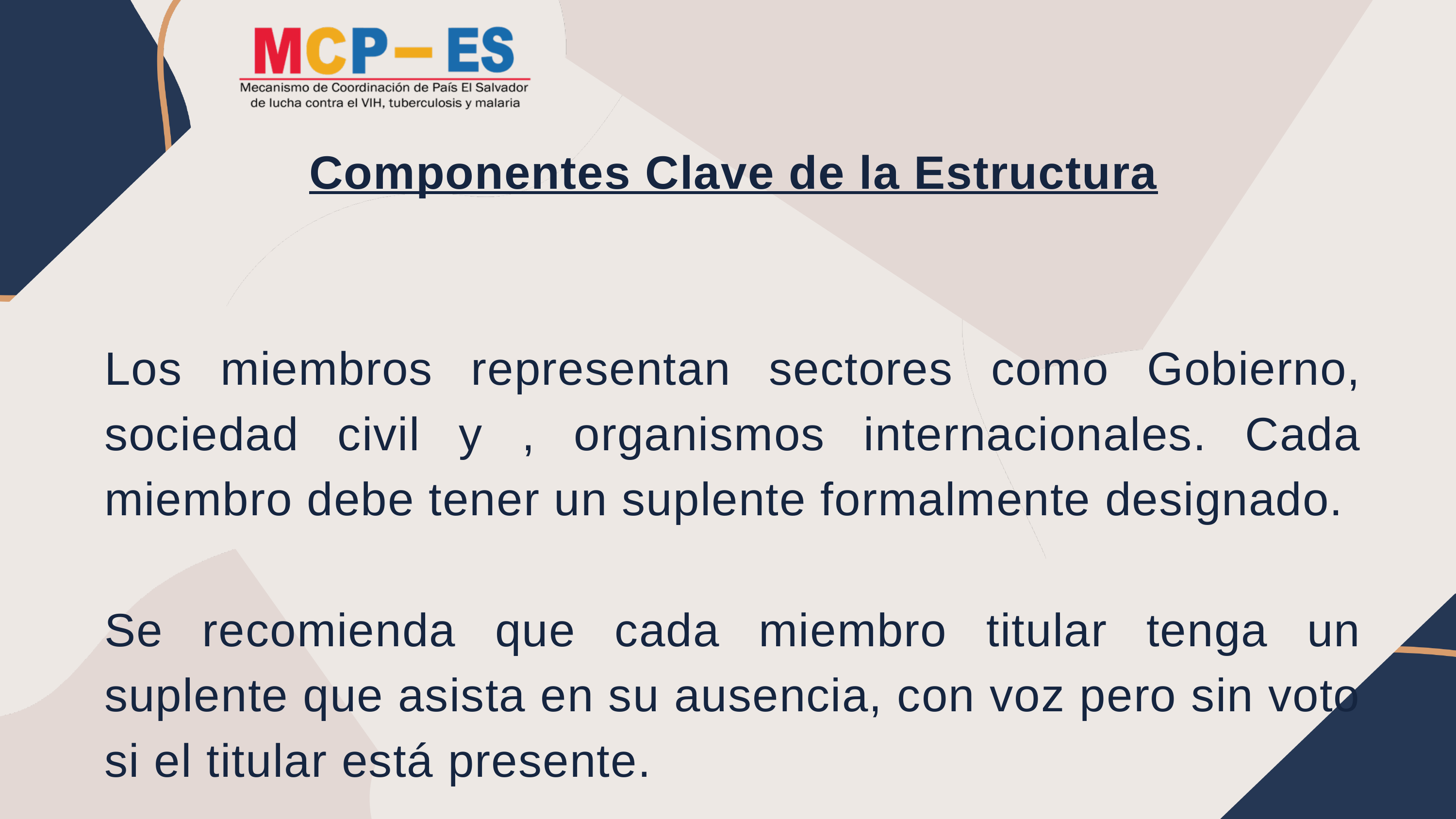

Componentes Clave de la Estructura

Los miembros representan sectores como Gobierno, sociedad civil y , organismos internacionales. Cada miembro debe tener un suplente formalmente designado.

Se recomienda que cada miembro titular tenga un suplente que asista en su ausencia, con voz pero sin voto si el titular está presente.